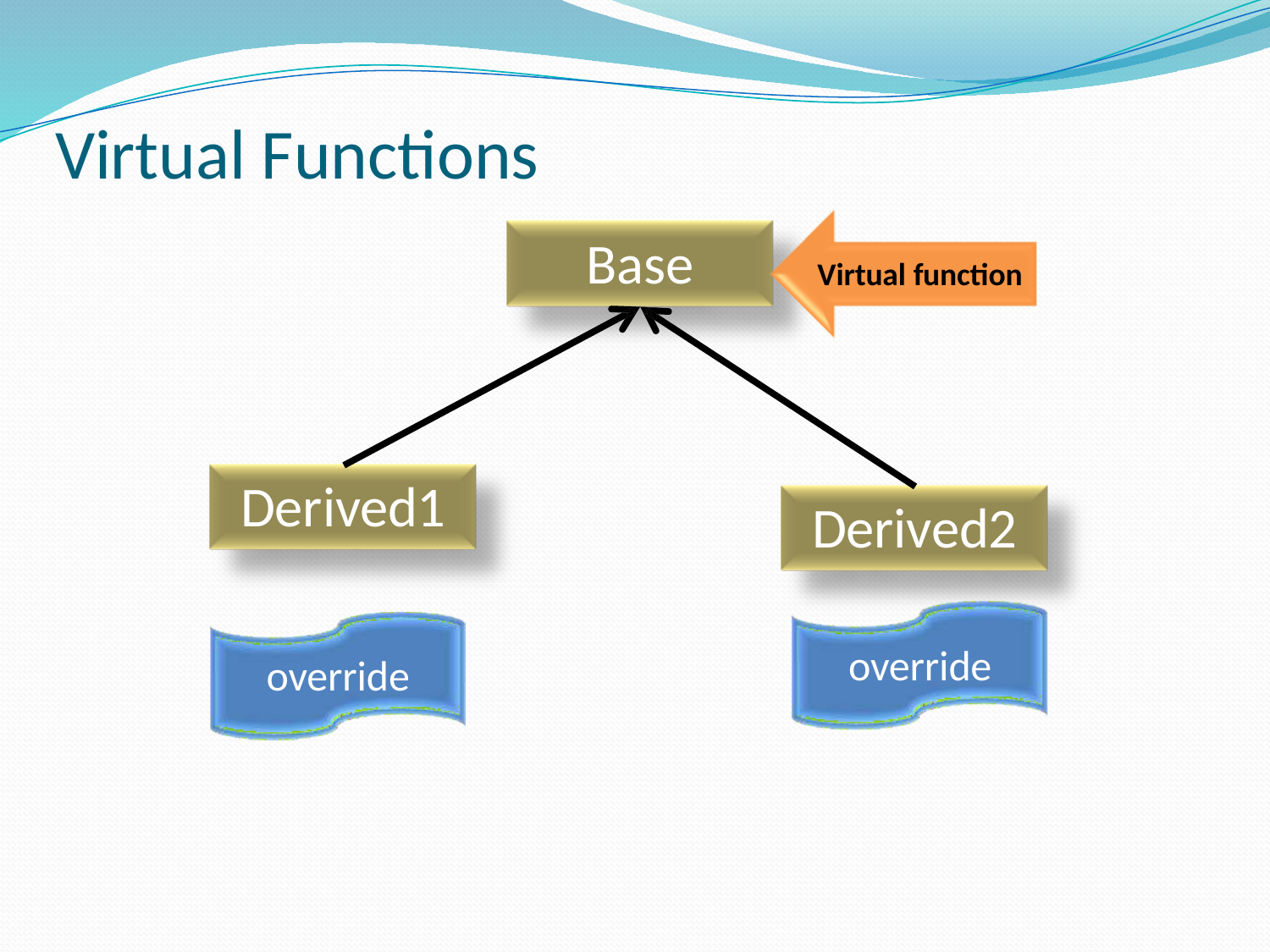

# Virtual Functions

Base
Virtual function

Derived1

Derived2

override
override